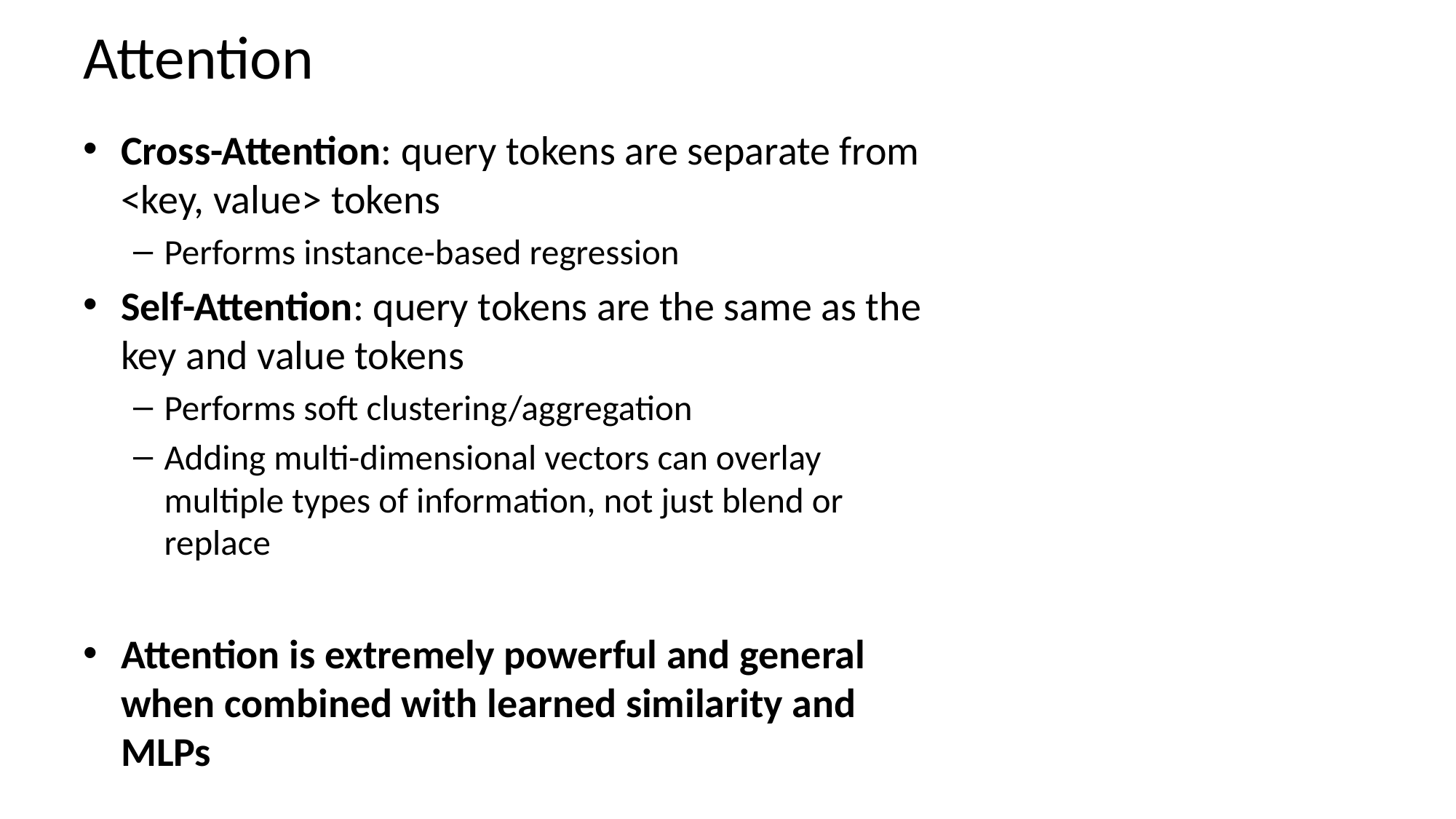

# Attention
Cross-Attention: query tokens are separate from <key, value> tokens
Performs instance-based regression
Self-Attention: query tokens are the same as the key and value tokens
Performs soft clustering/aggregation
Adding multi-dimensional vectors can overlay multiple types of information, not just blend or replace

Attention is extremely powerful and general when combined with learned similarity and MLPs